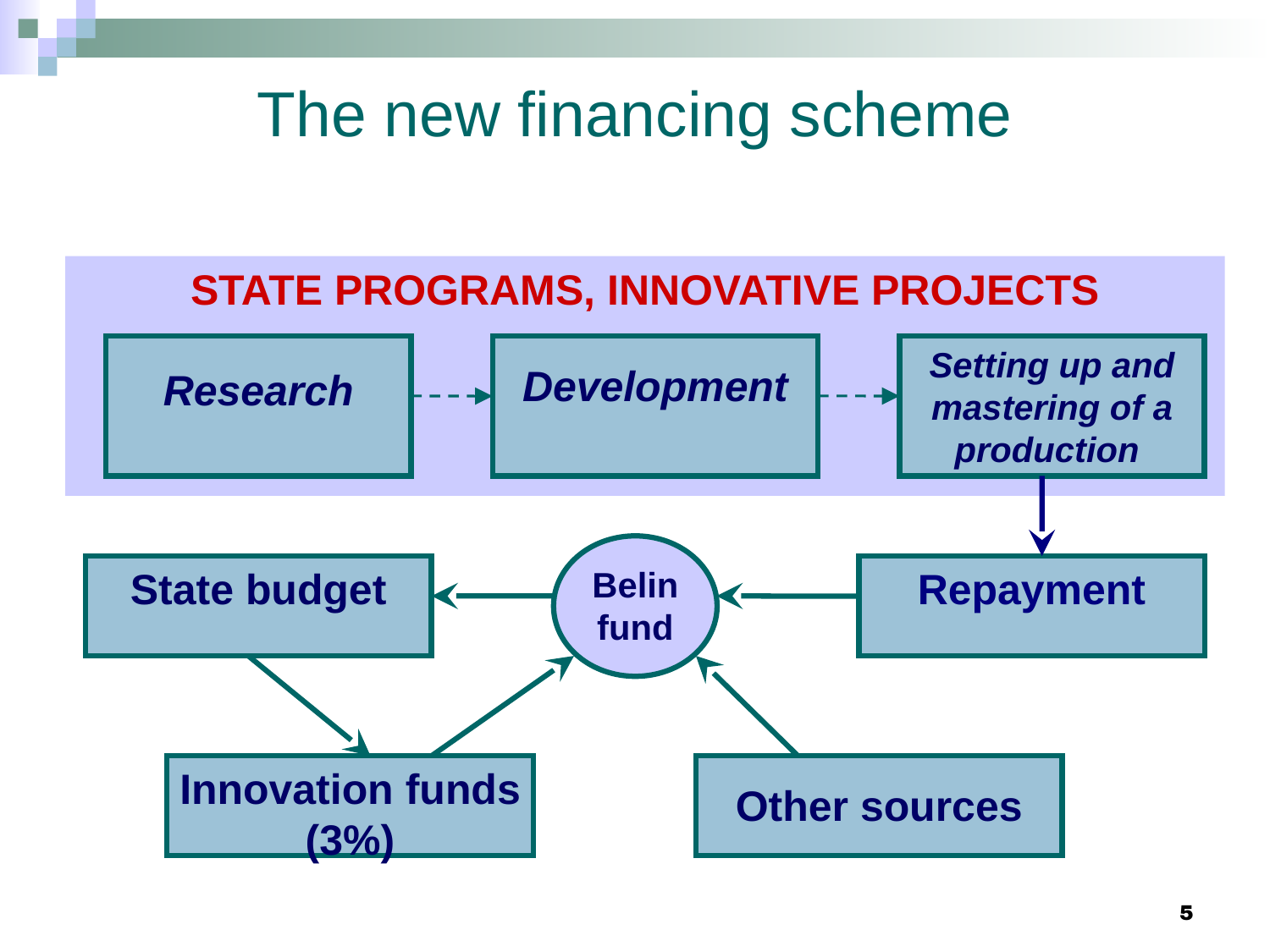

# The new financing scheme

STATE PROGRAMS, INNOVATIVE PROJECTS

Research

Development
Setting up and mastering of a production

Belinfund
State budget
Repayment

Innovation funds (3%)

Other sources
5